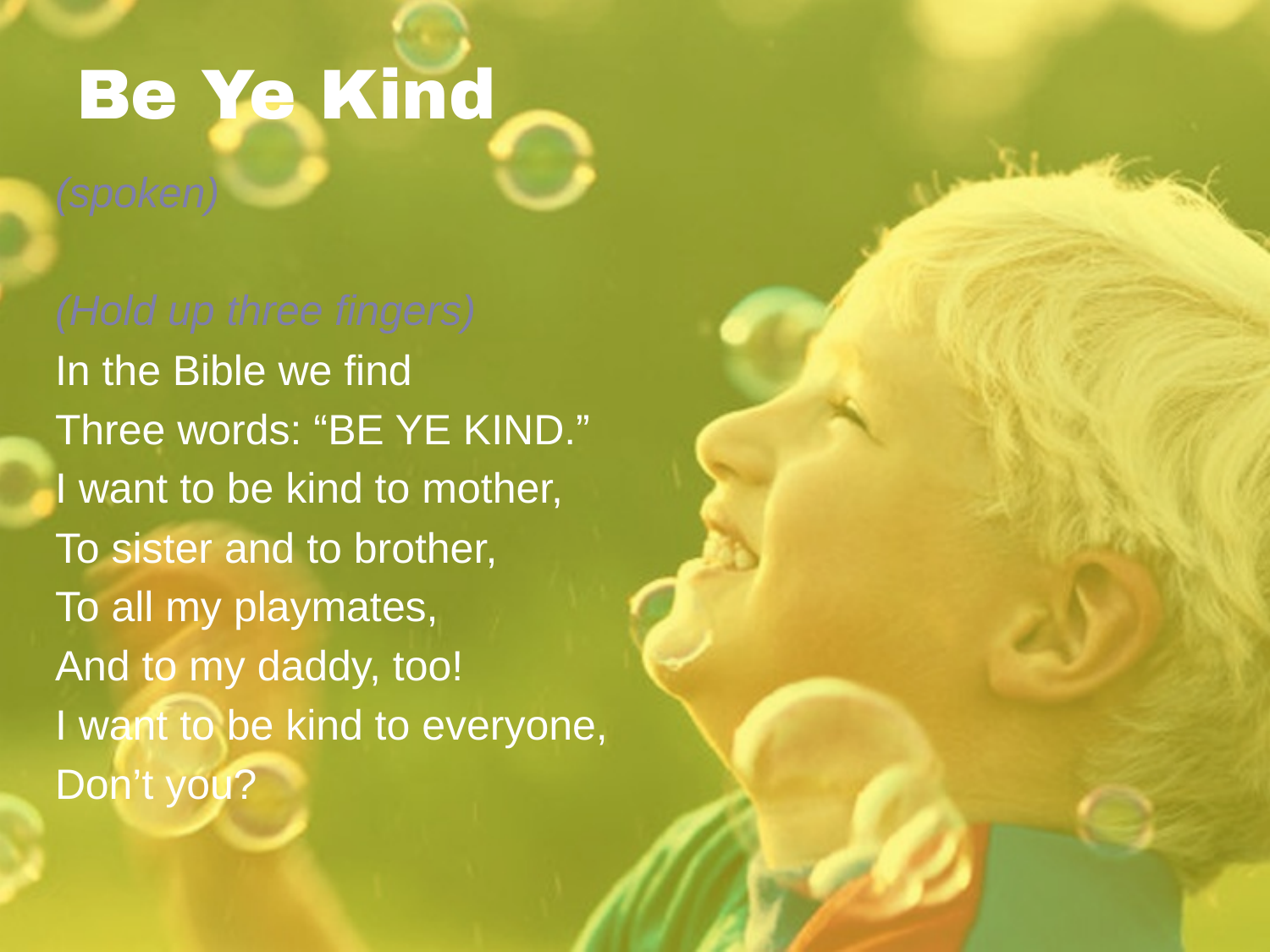

# Be Ye Kind
(spoken)

(Hold up three fingers)
In the Bible we find
Three words: “BE YE KIND.”
I want to be kind to mother,
To sister and to brother,
To all my playmates,
And to my daddy, too!
I want to be kind to everyone,
Don’t you?